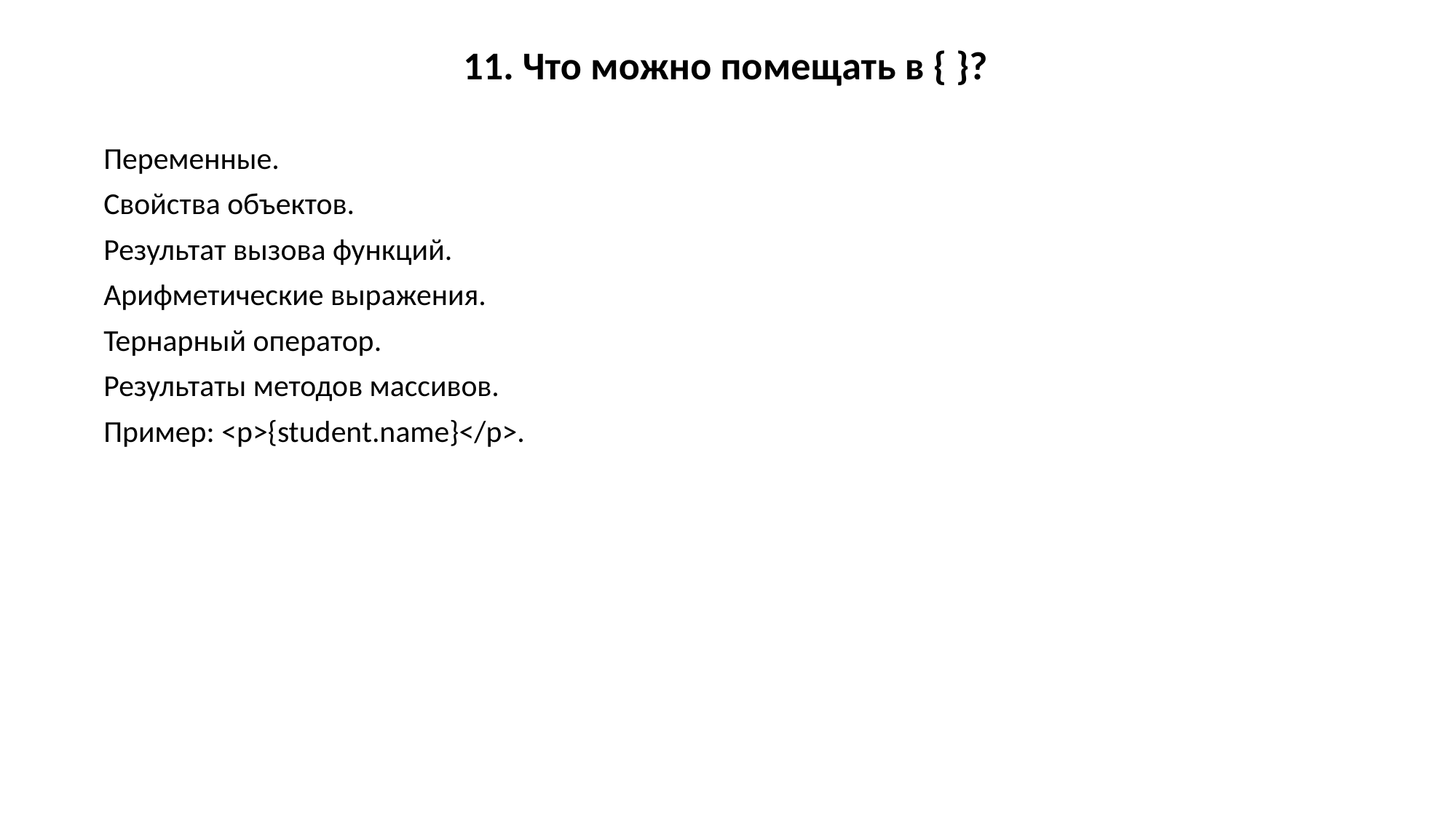

11. Что можно помещать в { }?
Переменные.
Свойства объектов.
Результат вызова функций.
Арифметические выражения.
Тернарный оператор.
Результаты методов массивов.
Пример: <p>{student.name}</p>.